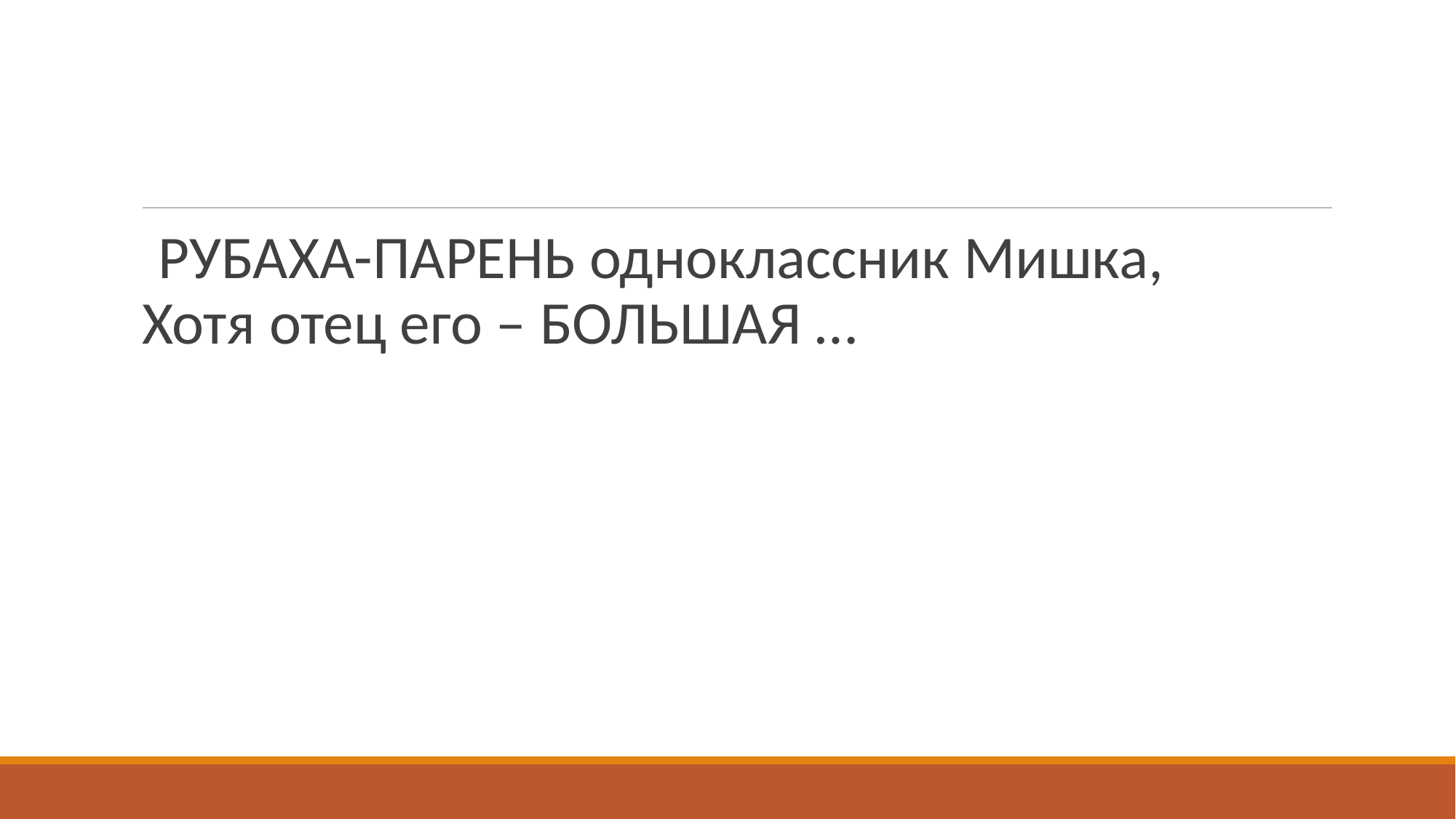

#
  РУБАХА-ПАРЕНЬ одноклассник Мишка,
Хотя отец его – БОЛЬШАЯ …